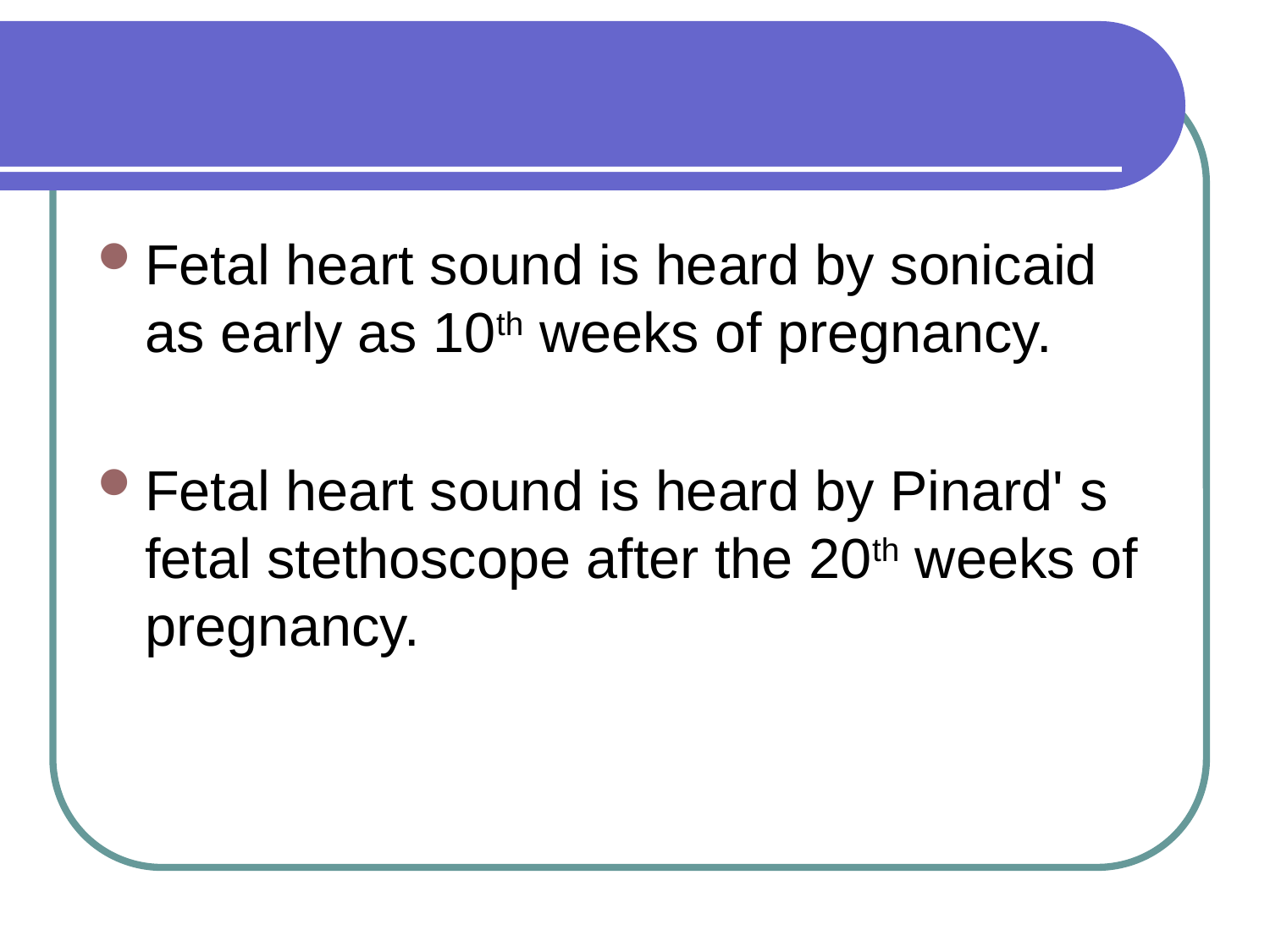

Fetal heart sound is heard by sonicaid as early as 10th weeks of pregnancy.

Fetal heart sound is heard by Pinard' s fetal stethoscope after the 20th weeks of pregnancy.